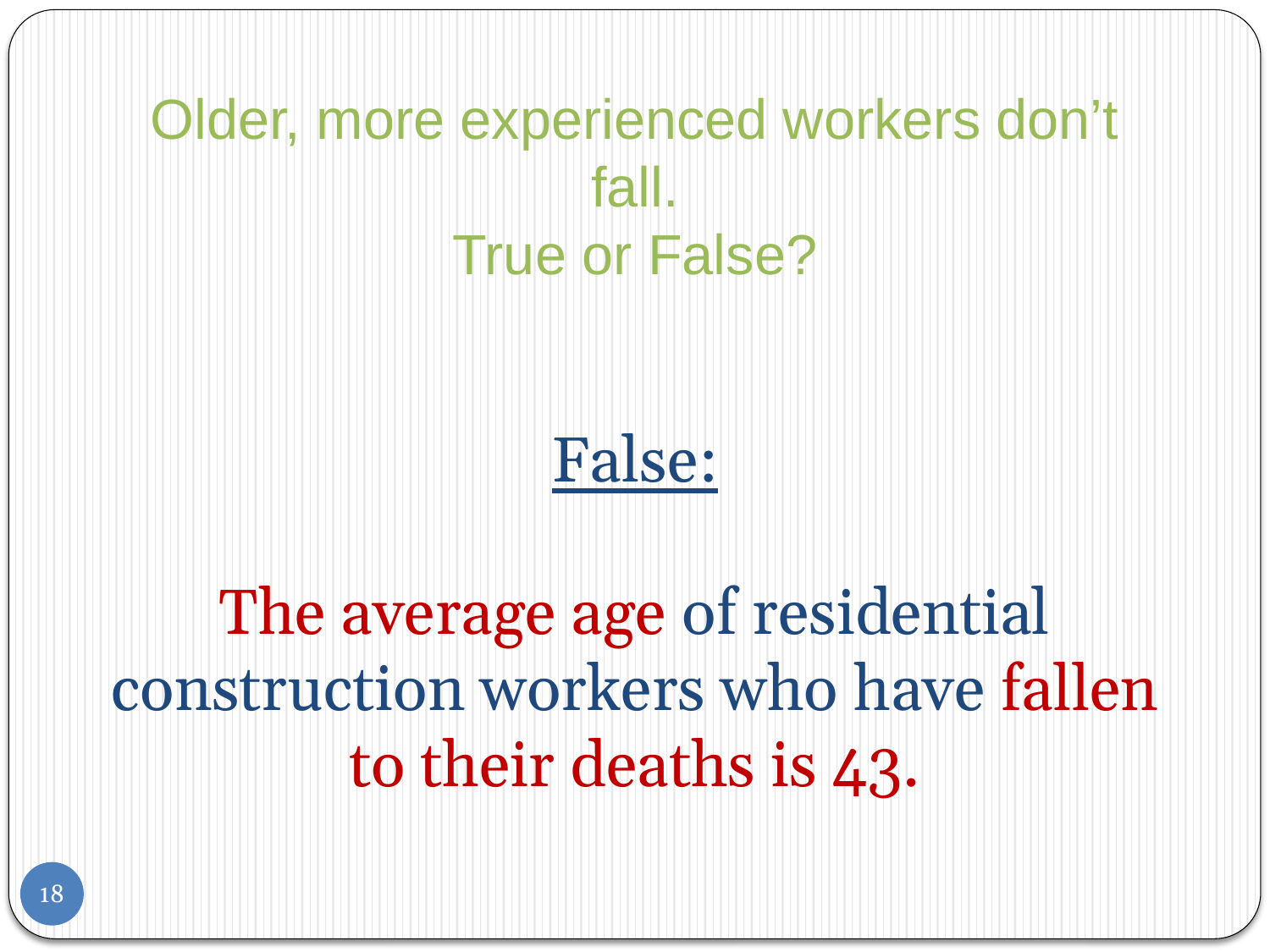

# Older, more experienced workers don’t fall.
True or False?

False:

The average age of residential construction workers who have fallen to their deaths is 43.

18